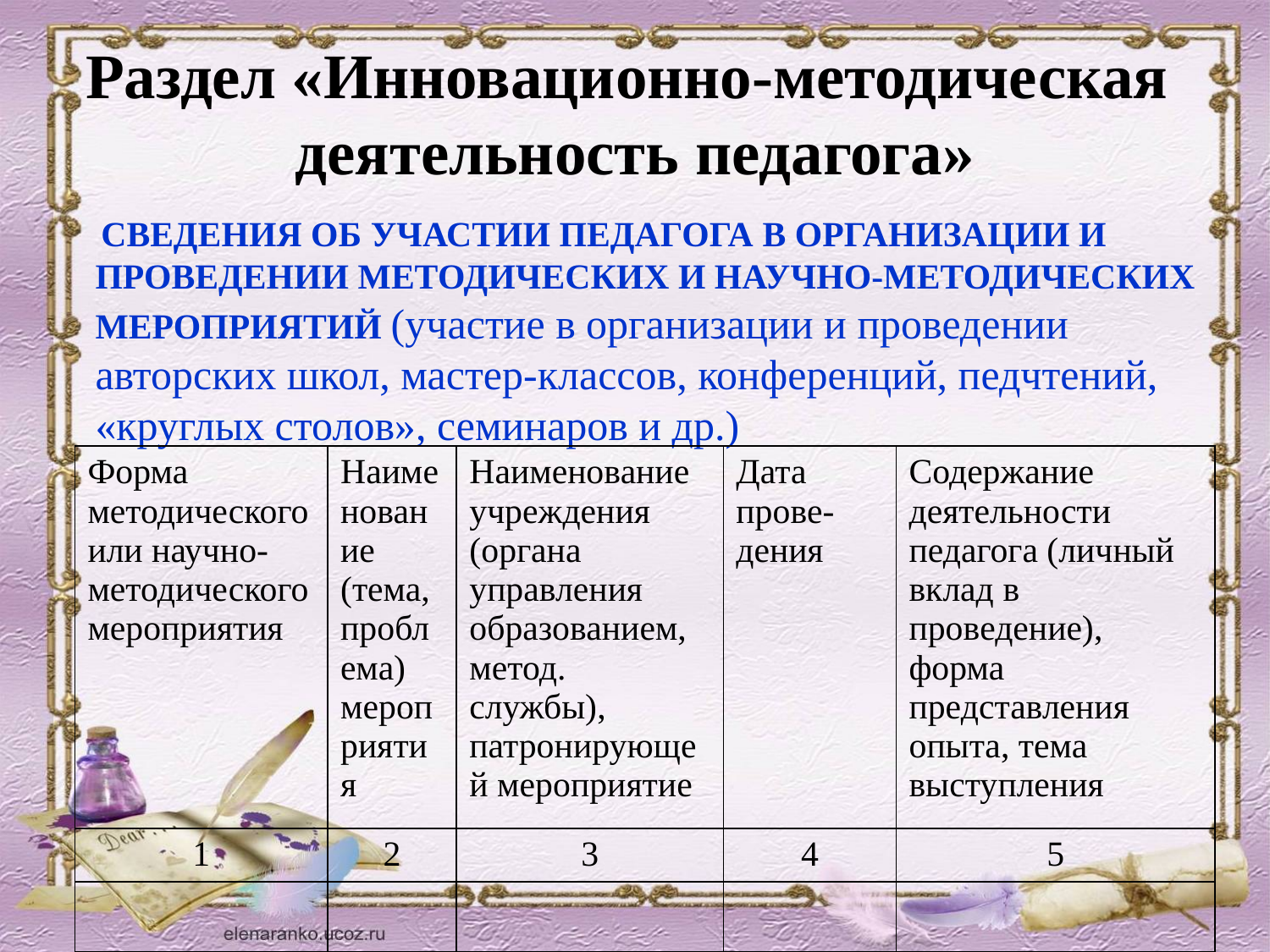

# Раздел «Инновационно-методическая деятельность педагога»

      СВЕДЕНИЯ ОБ УЧАСТИИ ПЕДАГОГА В ОРГАНИЗАЦИИ И ПРОВЕДЕНИИ МЕТОДИЧЕСКИХ И НАУЧНО-МЕТОДИЧЕСКИХ МЕРОПРИЯТИЙ (участие в организации и проведении авторских школ, мастер-классов, конференций, педчтений, «круглых столов», семинаров и др.)

| Форма методического или научно-методического мероприятия | Наименование (тема, проблема) мероприятия | Наименование учреждения (органа управления образованием, метод. службы), патронирующей мероприятие | Дата прове- дения | Содержание деятельности педагога (личный вклад в проведение), форма представления опыта, тема выступления |
| --- | --- | --- | --- | --- |
| 1 | 2 | 3 | 4 | 5 |
|  |  |  |  |  |